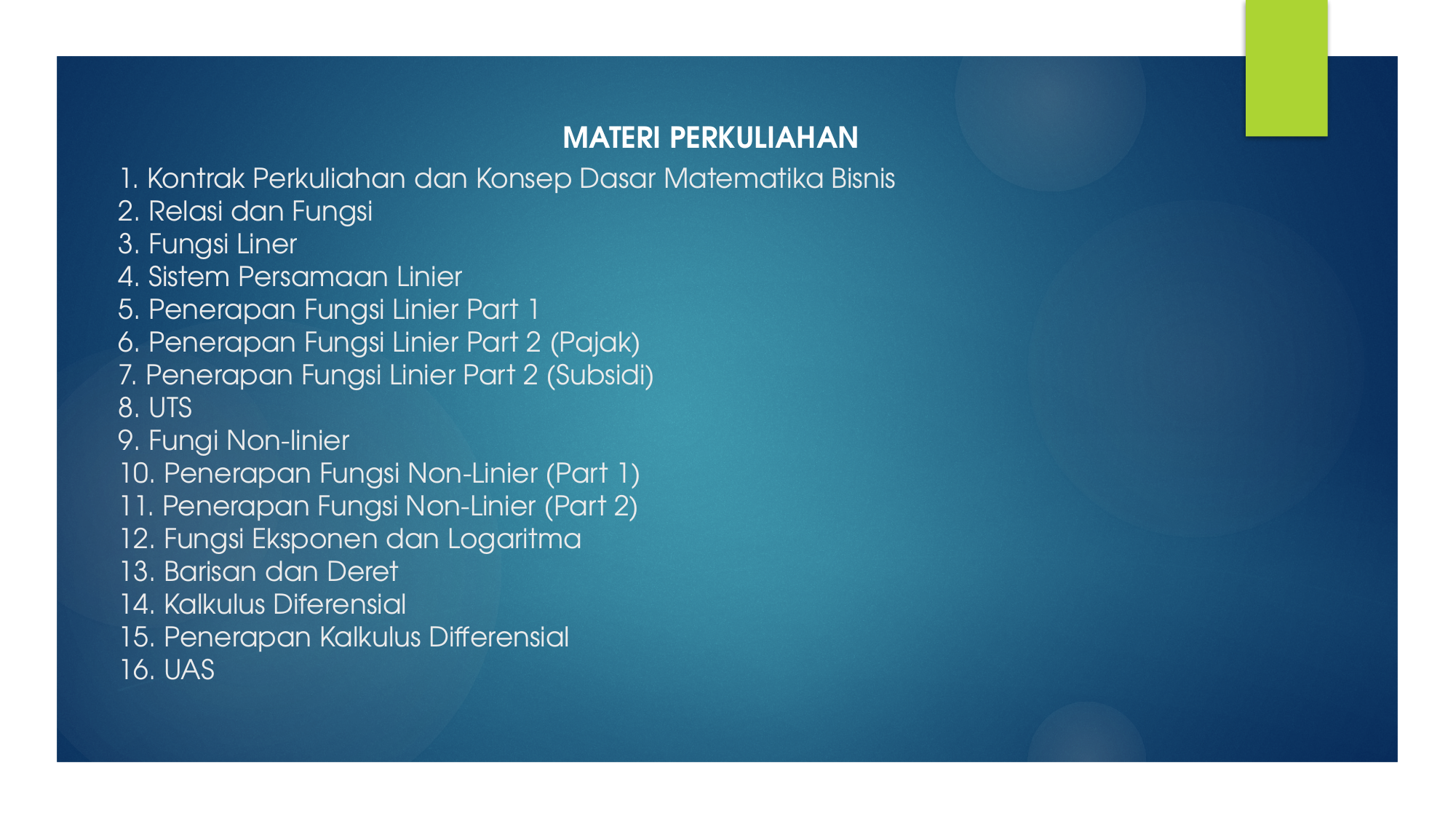

MATERI PERKULIAHAN
# 1. Kontrak Perkuliahan dan Konsep Dasar Matematika Bisnis 2. Relasi dan Fungsi 3. Fungsi Liner 4. Sistem Persamaan Linier 5. Penerapan Fungsi Linier Part 1 6. Penerapan Fungsi Linier Part 2 (Pajak) 7. Penerapan Fungsi Linier Part 2 (Subsidi) 8. UTS 9. Fungi Non-linier 10. Penerapan Fungsi Non-Linier (Part 1) 11. Penerapan Fungsi Non-Linier (Part 2) 12. Fungsi Eksponen dan Logaritma 13. Barisan dan Deret 14. Kalkulus Diferensial 15. Penerapan Kalkulus Differensial 16. UAS